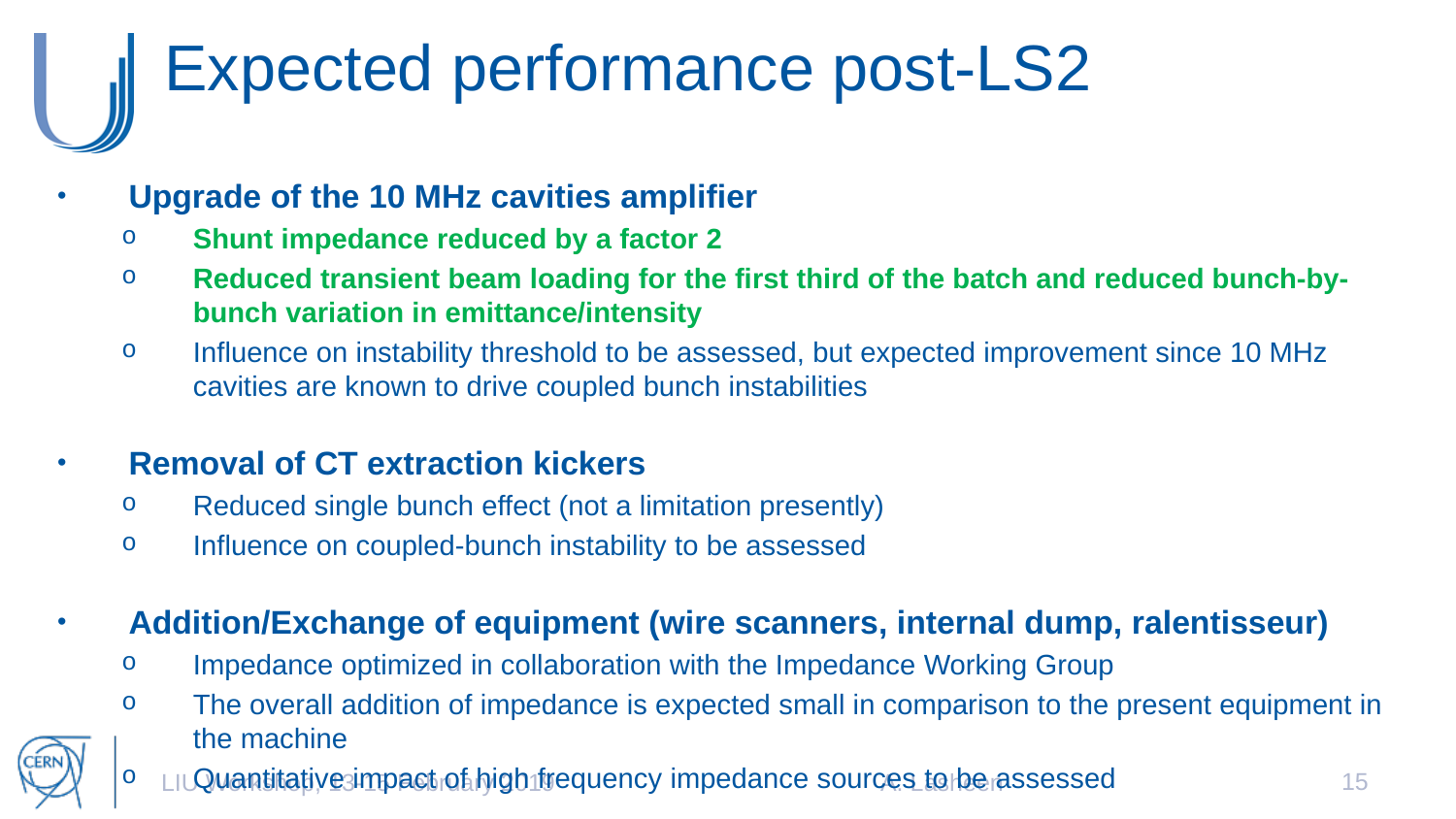

# Expected performance post-LS2
Upgrade of the 10 MHz cavities amplifier
Shunt impedance reduced by a factor 2
Reduced transient beam loading for the first third of the batch and reduced bunch-by-bunch variation in emittance/intensity
Influence on instability threshold to be assessed, but expected improvement since 10 MHz cavities are known to drive coupled bunch instabilities
Removal of CT extraction kickers
Reduced single bunch effect (not a limitation presently)
Influence on coupled-bunch instability to be assessed
Addition/Exchange of equipment (wire scanners, internal dump, ralentisseur)
Impedance optimized in collaboration with the Impedance Working Group
The overall addition of impedance is expected small in comparison to the present equipment in the machine
Quantitative impact of high frequency impedance sources to be assessed
15
LIU Workshop, 13-15 February 2019
A. Lasheen